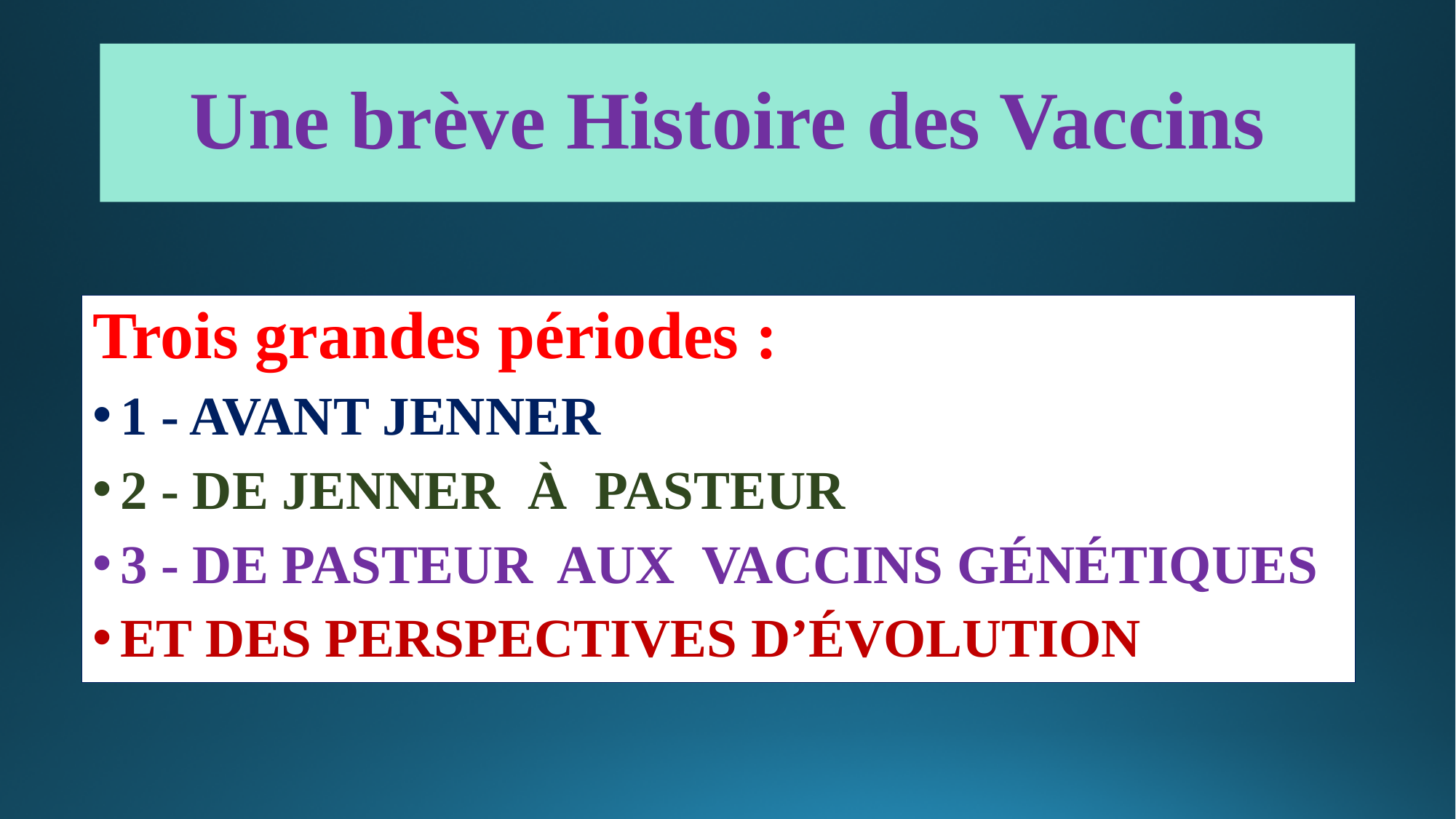

# Une brève Histoire des Vaccins
Trois grandes périodes :
1 - AVANT JENNER
2 - DE JENNER  À  PASTEUR
3 - DE PASTEUR  AUX  VACCINS GÉNÉTIQUES
ET DES PERSPECTIVES D’ÉVOLUTION